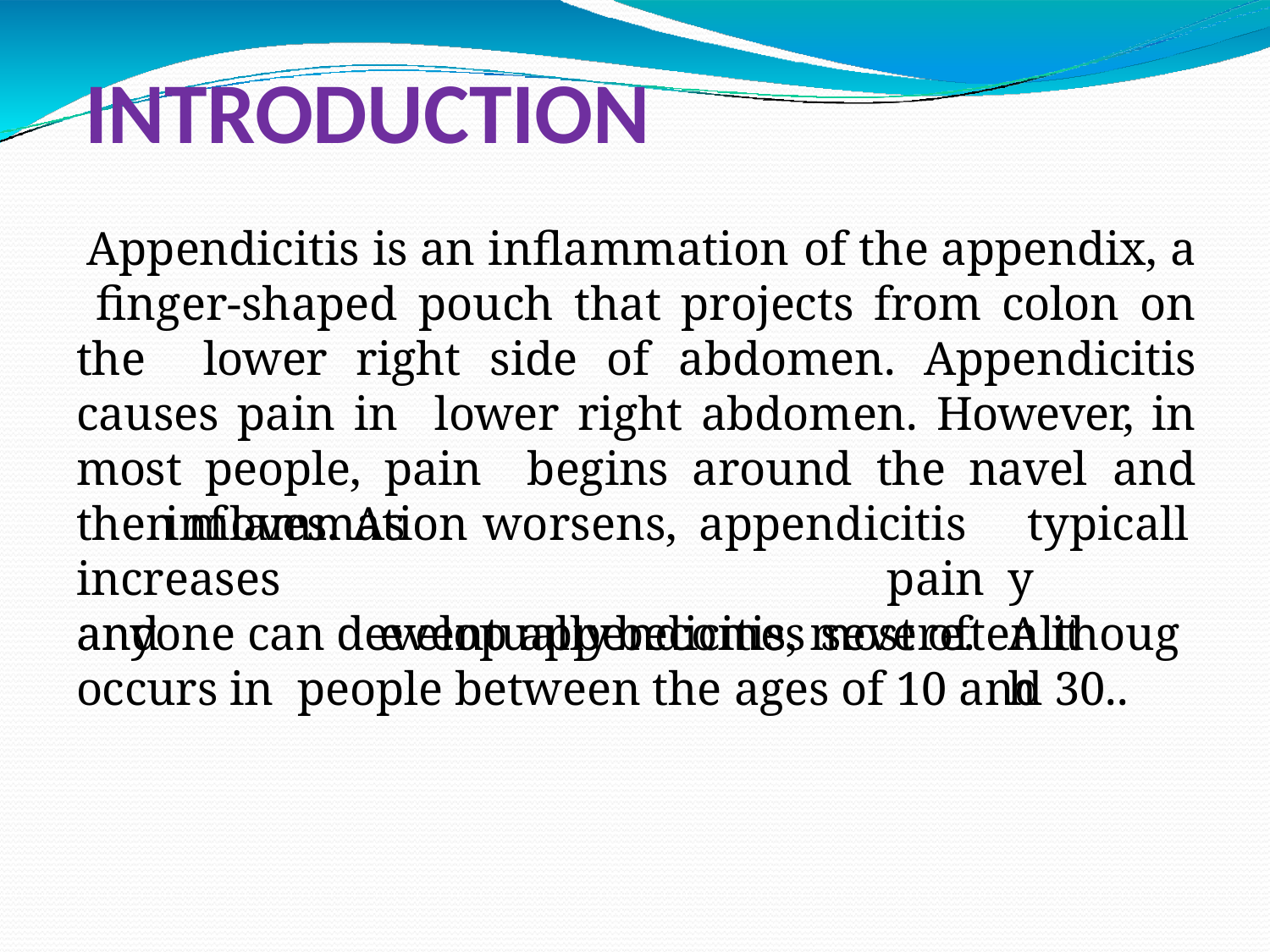

# INTRODUCTION
Appendicitis is an inflammation of the appendix, a  finger-shaped pouch that projects from colon on the  lower right side of abdomen. Appendicitis causes pain in  lower right abdomen. However, in most people, pain  begins around the navel and then moves. As
inflammation	worsens,	appendicitis	pain
eventually	becomes	severe.
typically  Although
increases	and
anyone can develop appendicitis, most often it occurs in  people between the ages of 10 and 30..